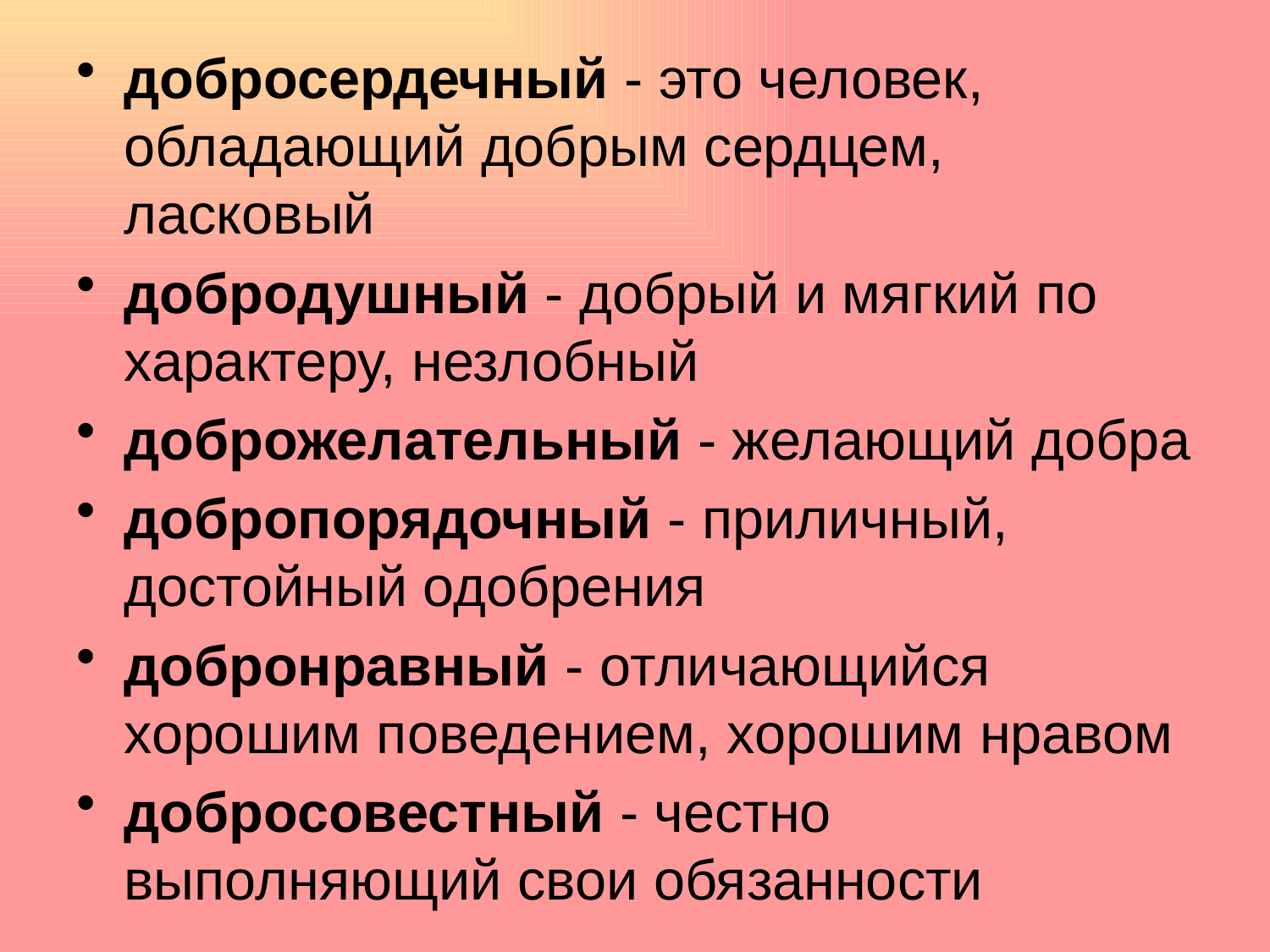

добросердечный - это человек, обладающий добрым сердцем, ласковый
добродушный - добрый и мягкий по характеру, незлобный
доброжелательный - желающий добра
добропорядочный - приличный, достойный одобрения
добронравный - отличающийся хорошим поведением, хорошим нравом
добросовестный - честно выполняющий свои обязанности